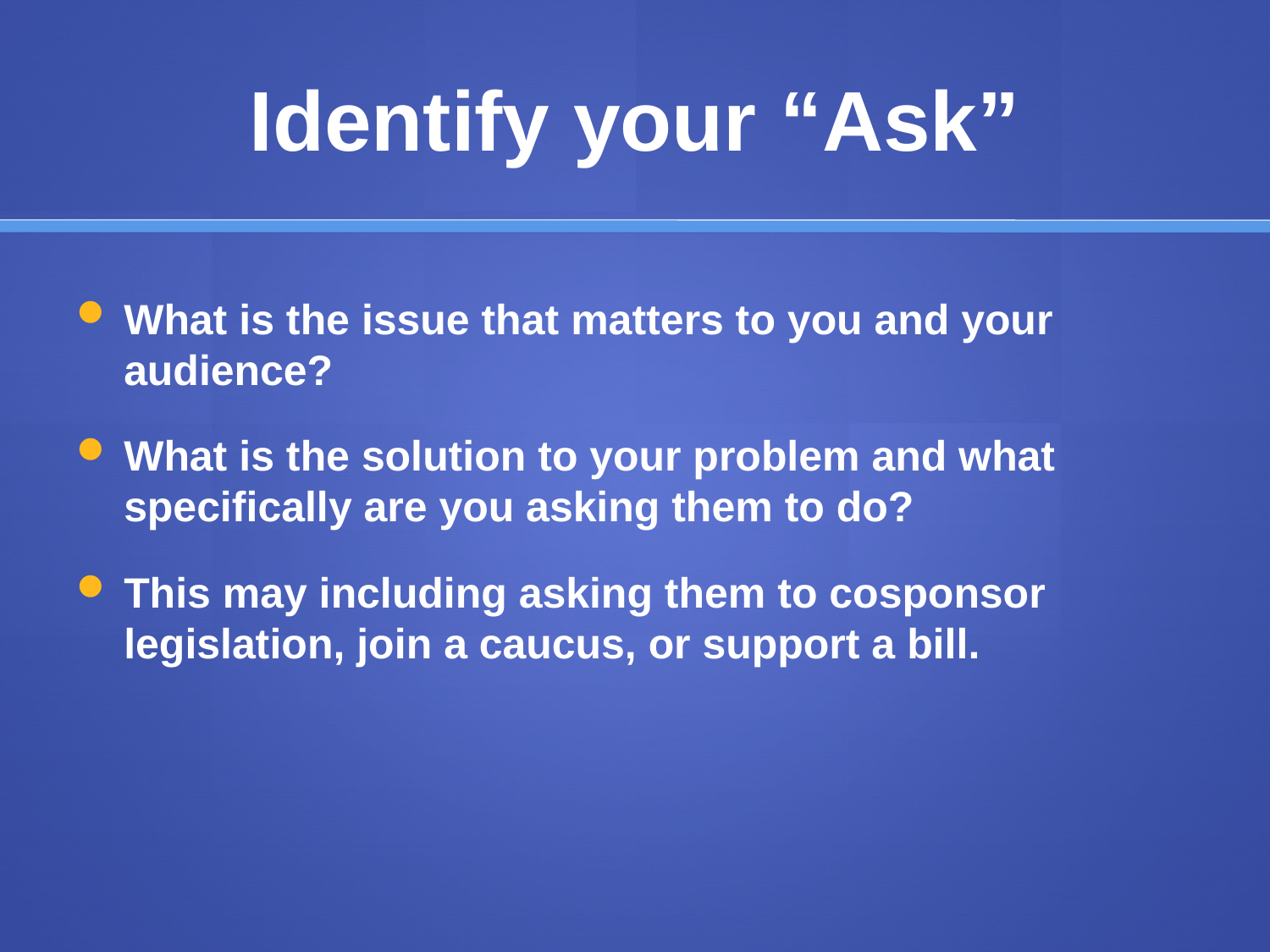

# Identify your “Ask”
What is the issue that matters to you and your audience?
What is the solution to your problem and what specifically are you asking them to do?
This may including asking them to cosponsor             legislation, join a caucus, or support a bill.